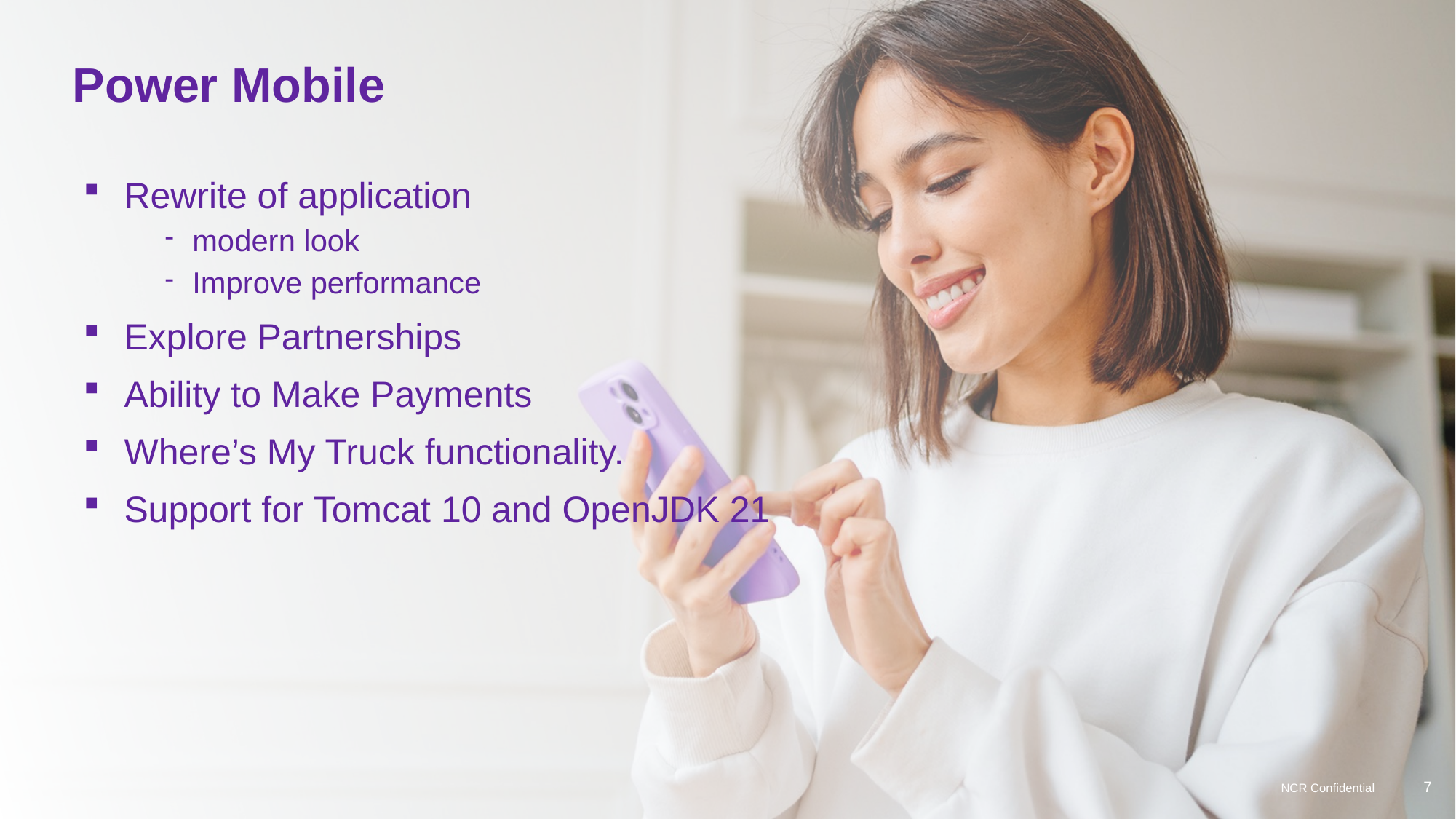

# Power Mobile
Rewrite of application
modern look
Improve performance
Explore Partnerships
Ability to Make Payments
Where’s My Truck functionality.
Support for Tomcat 10 and OpenJDK 21
NCR Confidential
7